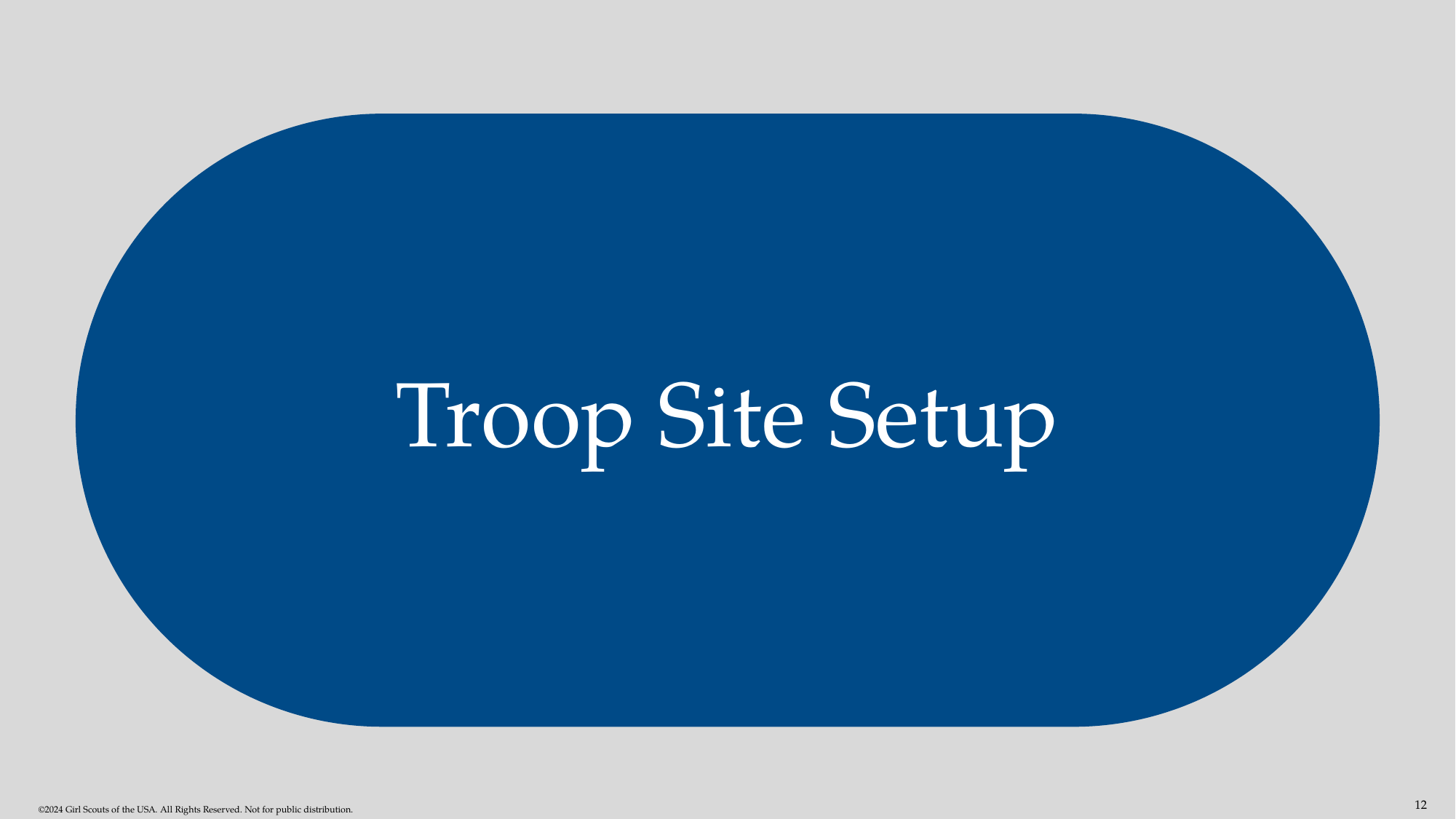

Troop Site Setup
12
©2024 Girl Scouts of the USA. All Rights Reserved. Not for public distribution.